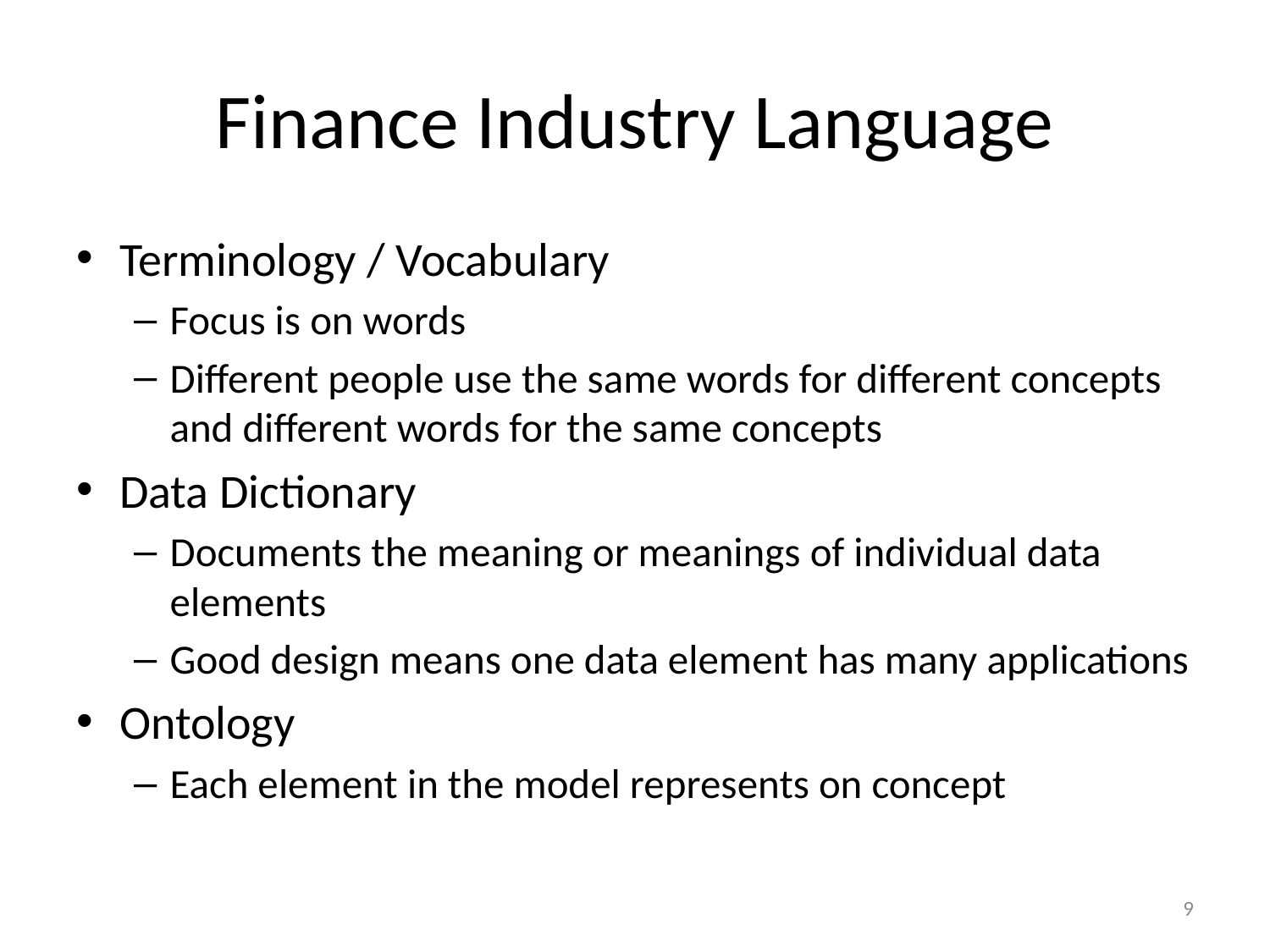

# Finance Industry Language
Terminology / Vocabulary
Focus is on words
Different people use the same words for different concepts and different words for the same concepts
Data Dictionary
Documents the meaning or meanings of individual data elements
Good design means one data element has many applications
Ontology
Each element in the model represents on concept
9